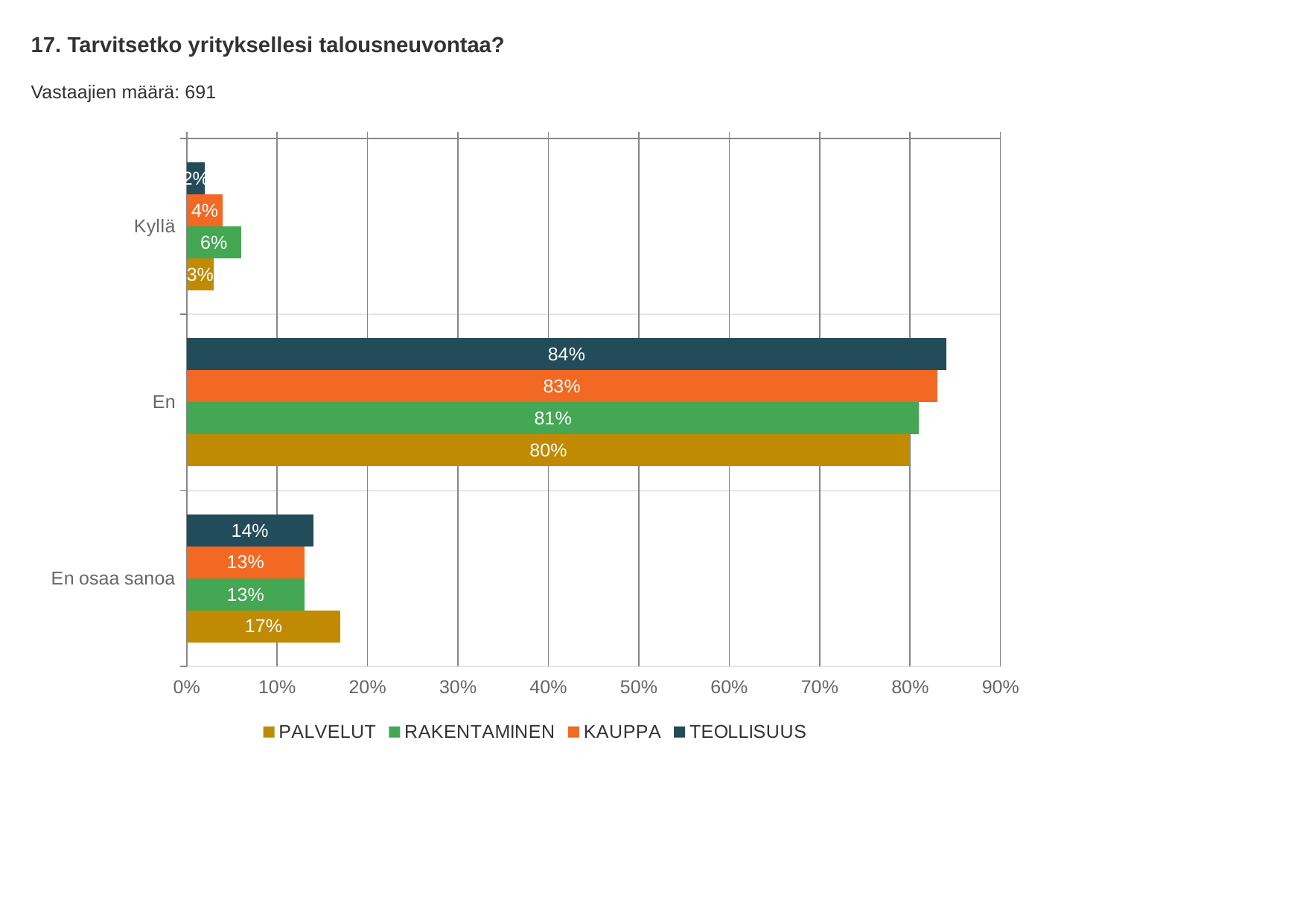

17. Tarvitsetko yrityksellesi talousneuvontaa?
Vastaajien määrä: 691

### Chart

| Category | TEOLLISUUS | KAUPPA | RAKENTAMINEN | PALVELUT |
|---|---|---|---|---|
| Kyllä | 0.02 | 0.04 | 0.06 | 0.03 |
| En | 0.84 | 0.83 | 0.81 | 0.8 |
| En osaa sanoa | 0.14 | 0.13 | 0.13 | 0.17 |